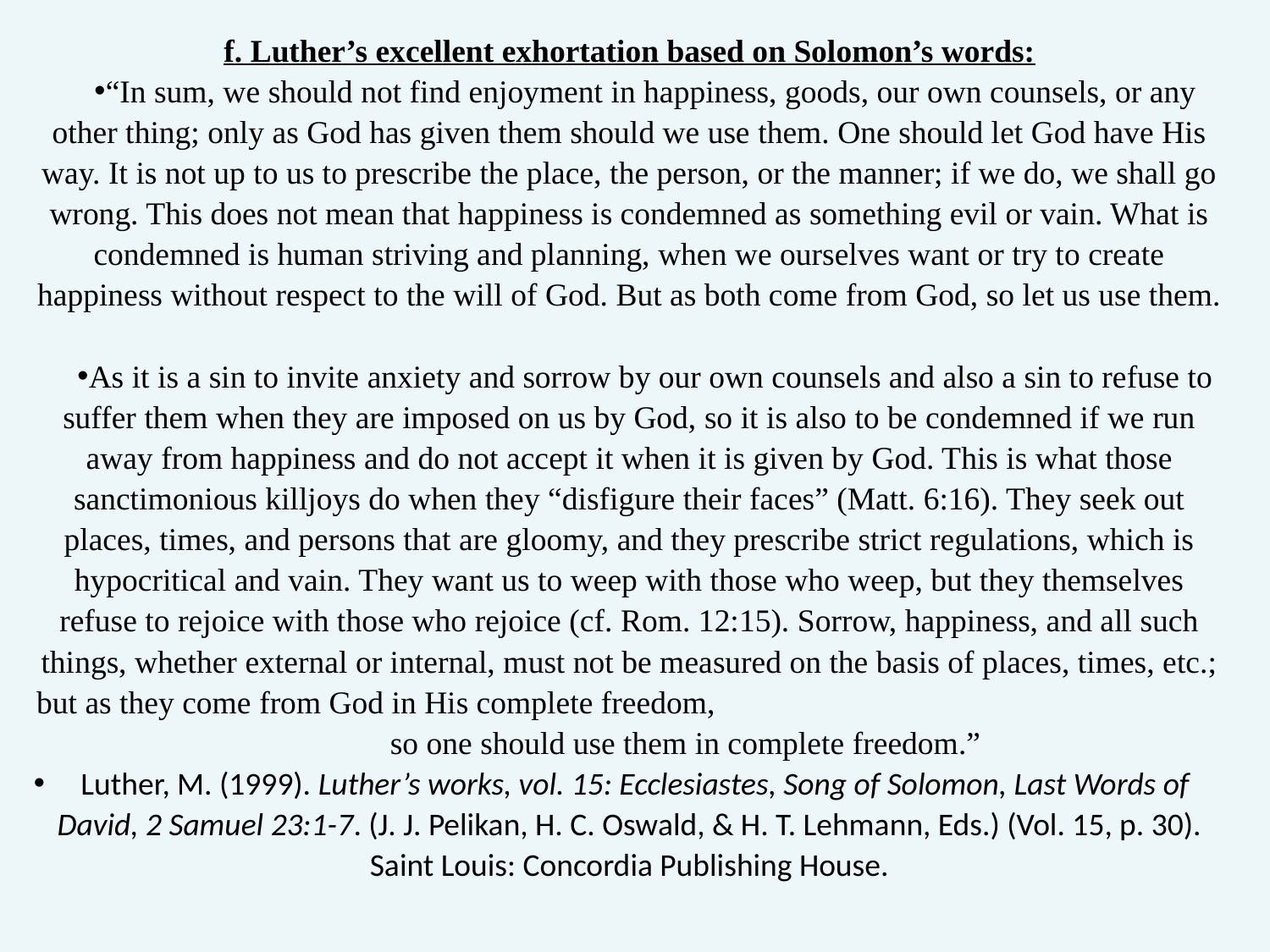

f. Luther’s excellent exhortation based on Solomon’s words:
“In sum, we should not find enjoyment in happiness, goods, our own counsels, or any other thing; only as God has given them should we use them. One should let God have His way. It is not up to us to prescribe the place, the person, or the manner; if we do, we shall go wrong. This does not mean that happiness is condemned as something evil or vain. What is condemned is human striving and planning, when we ourselves want or try to create happiness without respect to the will of God. But as both come from God, so let us use them.

As it is a sin to invite anxiety and sorrow by our own counsels and also a sin to refuse to suffer them when they are imposed on us by God, so it is also to be condemned if we run away from happiness and do not accept it when it is given by God. This is what those sanctimonious killjoys do when they “disfigure their faces” (Matt. 6:16). They seek out places, times, and persons that are gloomy, and they prescribe strict regulations, which is hypocritical and vain. They want us to weep with those who weep, but they themselves refuse to rejoice with those who rejoice (cf. Rom. 12:15). Sorrow, happiness, and all such things, whether external or internal, must not be measured on the basis of places, times, etc.; but as they come from God in His complete freedom,                                                                              so one should use them in complete freedom.”
Luther, M. (1999). Luther’s works, vol. 15: Ecclesiastes, Song of Solomon, Last Words of David, 2 Samuel 23:1-7. (J. J. Pelikan, H. C. Oswald, & H. T. Lehmann, Eds.) (Vol. 15, p. 30). Saint Louis: Concordia Publishing House.